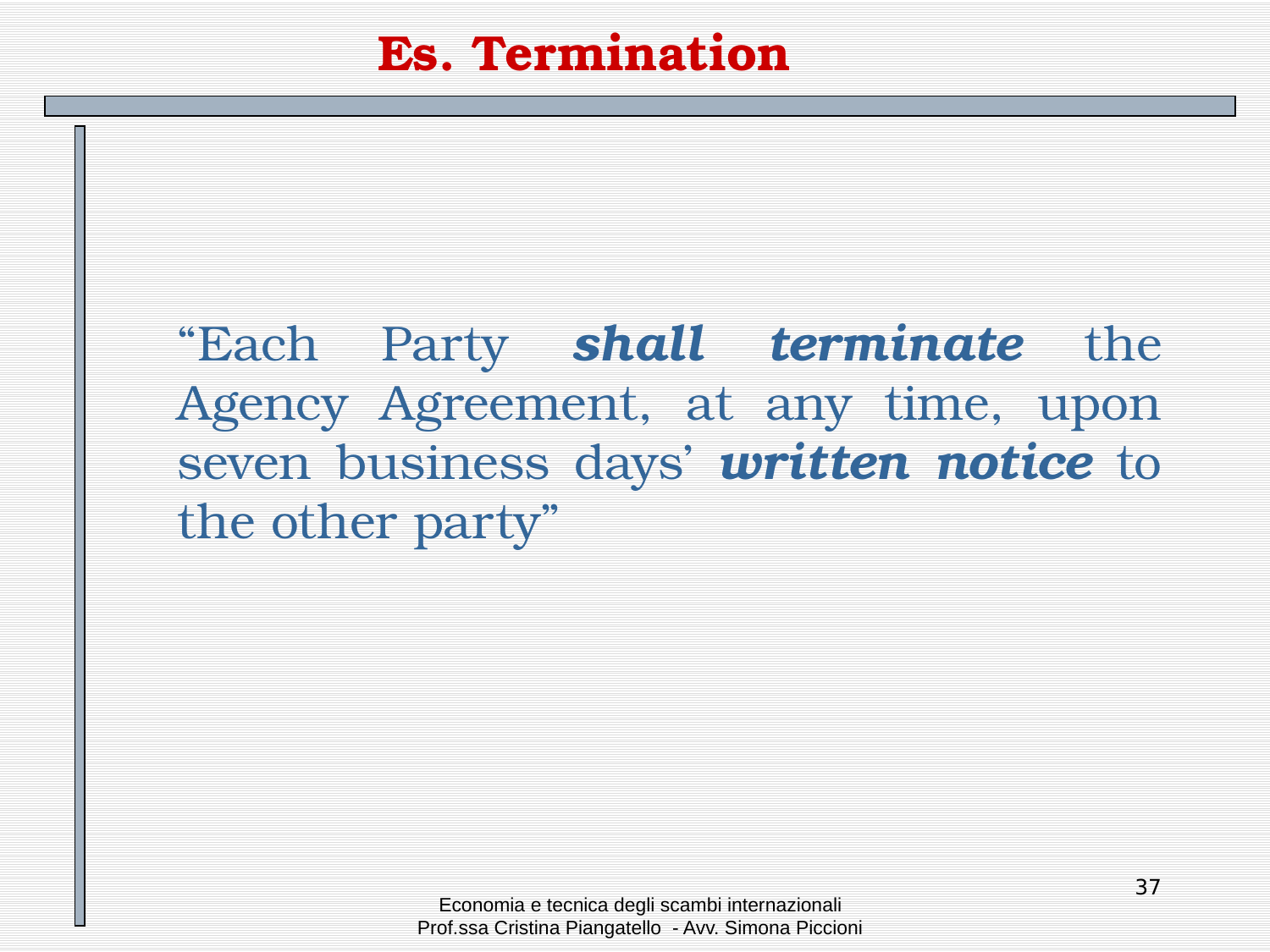

# Es. Termination

“Each Party shall terminate the Agency Agreement, at any time, upon seven business days’ written notice to the other party”

37
Economia e tecnica degli scambi internazionali
Prof.ssa Cristina Piangatello  - Avv. Simona Piccioni